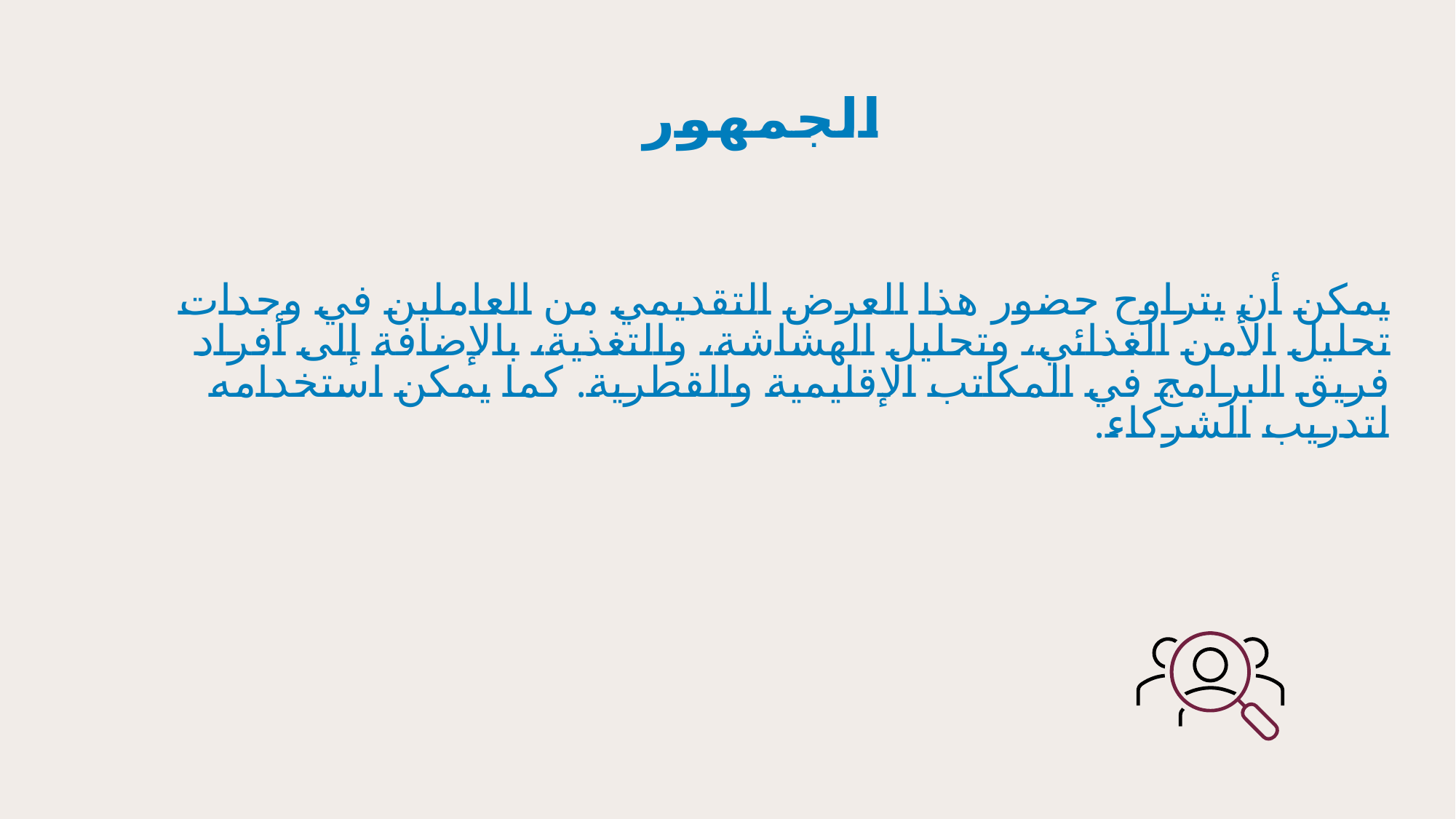

# الجمهور

يمكن أن يتراوح حضور هذا العرض التقديمي من العاملين في وحدات تحليل الأمن الغذائي، وتحليل الهشاشة، والتغذية، بالإضافة إلى أفراد فريق البرامج في المكاتب الإقليمية والقطرية. كما يمكن استخدامه لتدريب الشركاء.